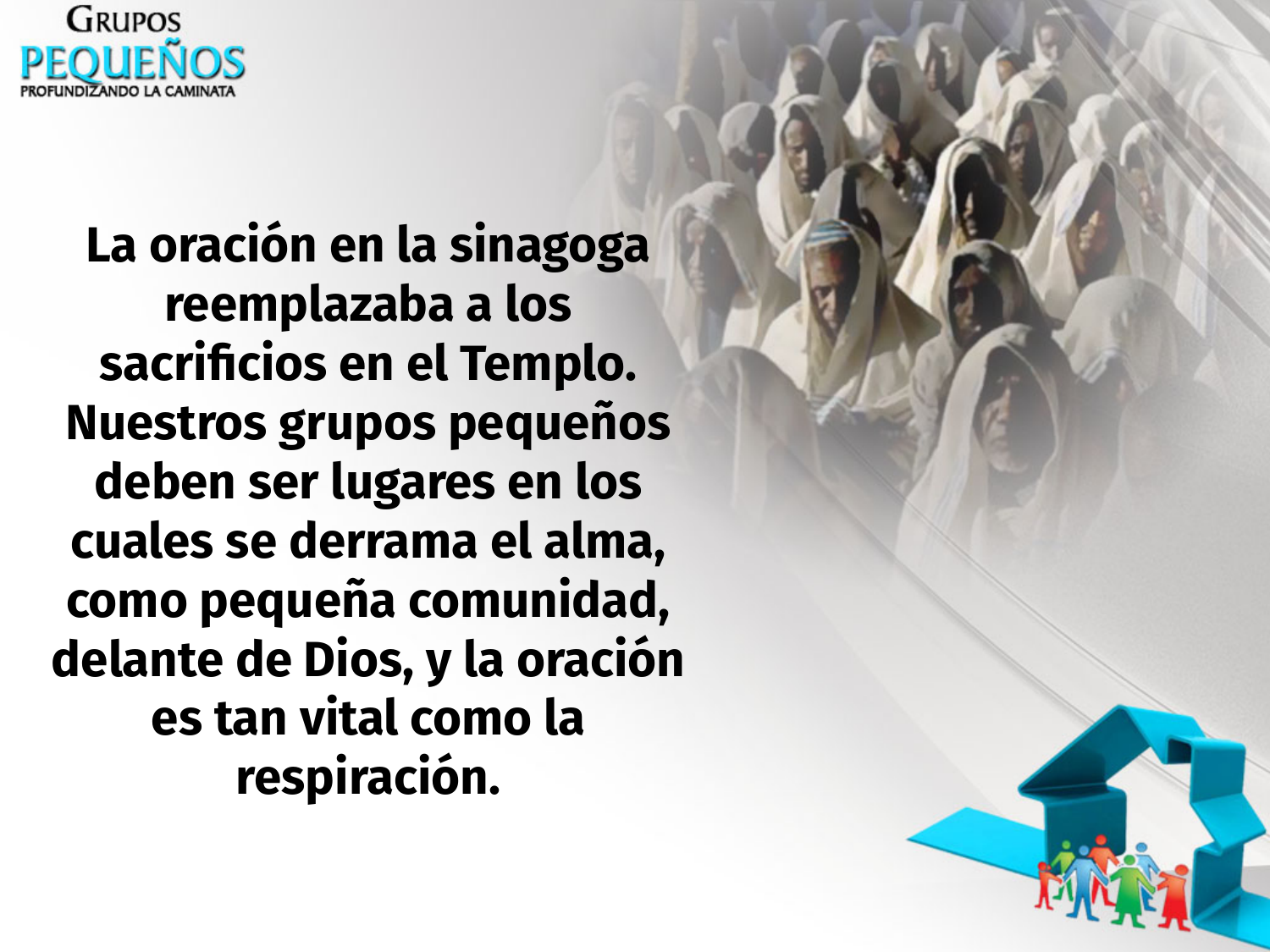

La oración en la sinagoga reemplazaba a los sacrificios en el Templo. Nuestros grupos pequeños deben ser lugares en los cuales se derrama el alma, como pequeña comunidad, delante de Dios, y la oración es tan vital como la respiración.